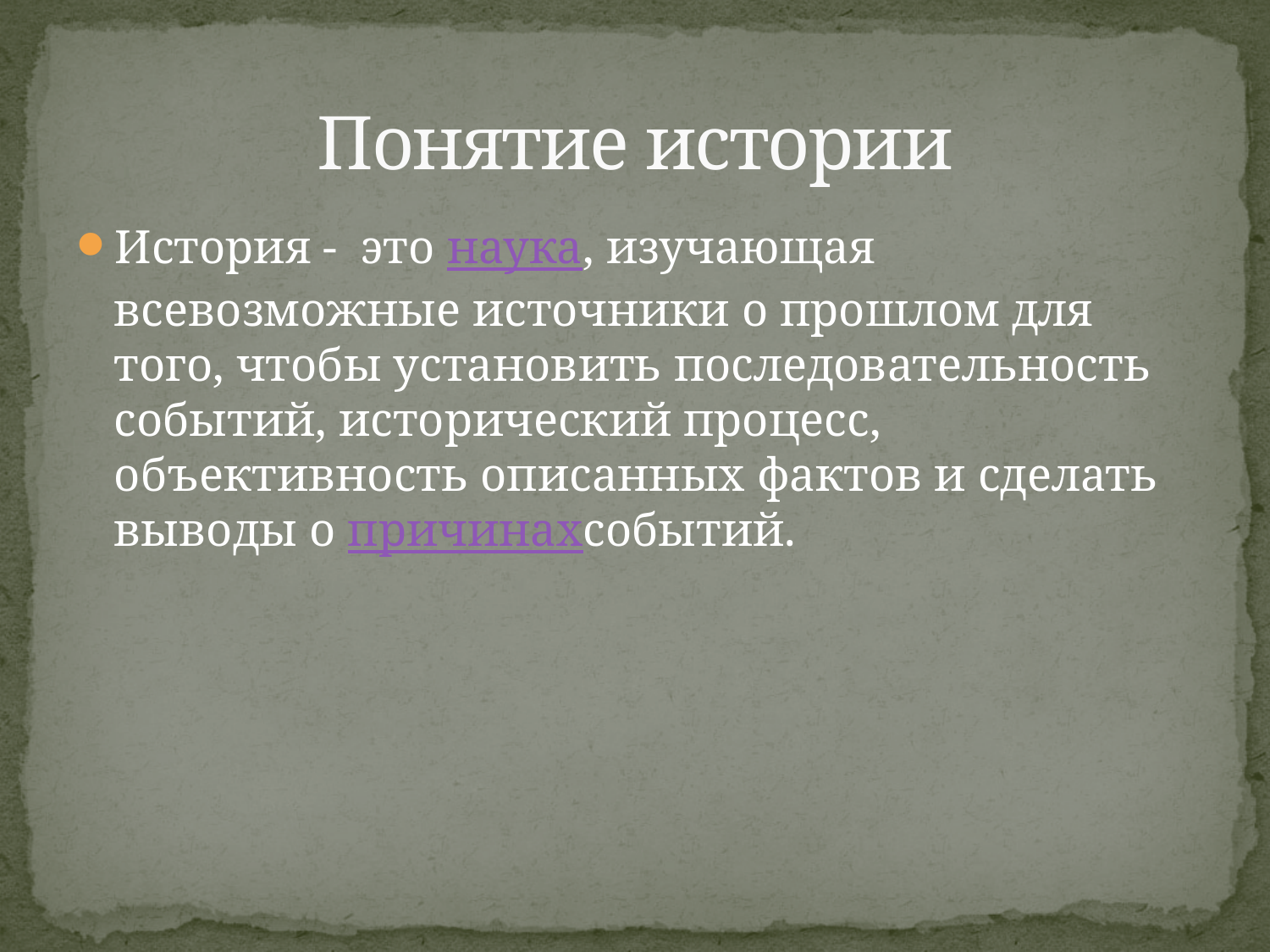

# Понятие истории
История -  это наука, изучающая всевозможные источники о прошлом для того, чтобы установить последовательность событий, исторический процесс, объективность описанных фактов и сделать выводы о причинахсобытий.